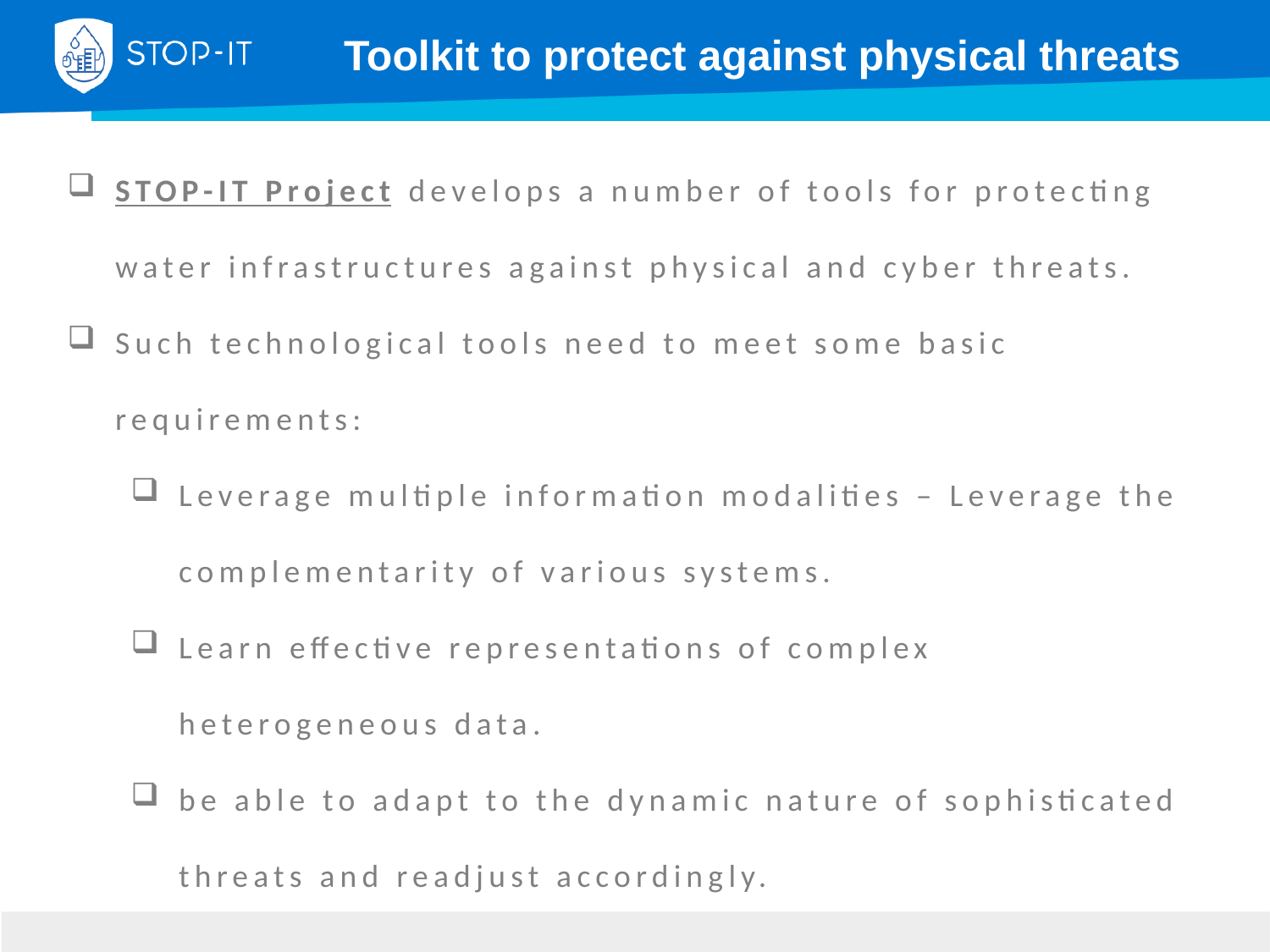

Toolkit to protect against physical threats
STOP-IT Project develops a number of tools for protecting water infrastructures against physical and cyber threats.
Such technological tools need to meet some basic requirements:
Leverage multiple information modalities – Leverage the complementarity of various systems.
Learn effective representations of complex heterogeneous data.
be able to adapt to the dynamic nature of sophisticated threats and readjust accordingly.